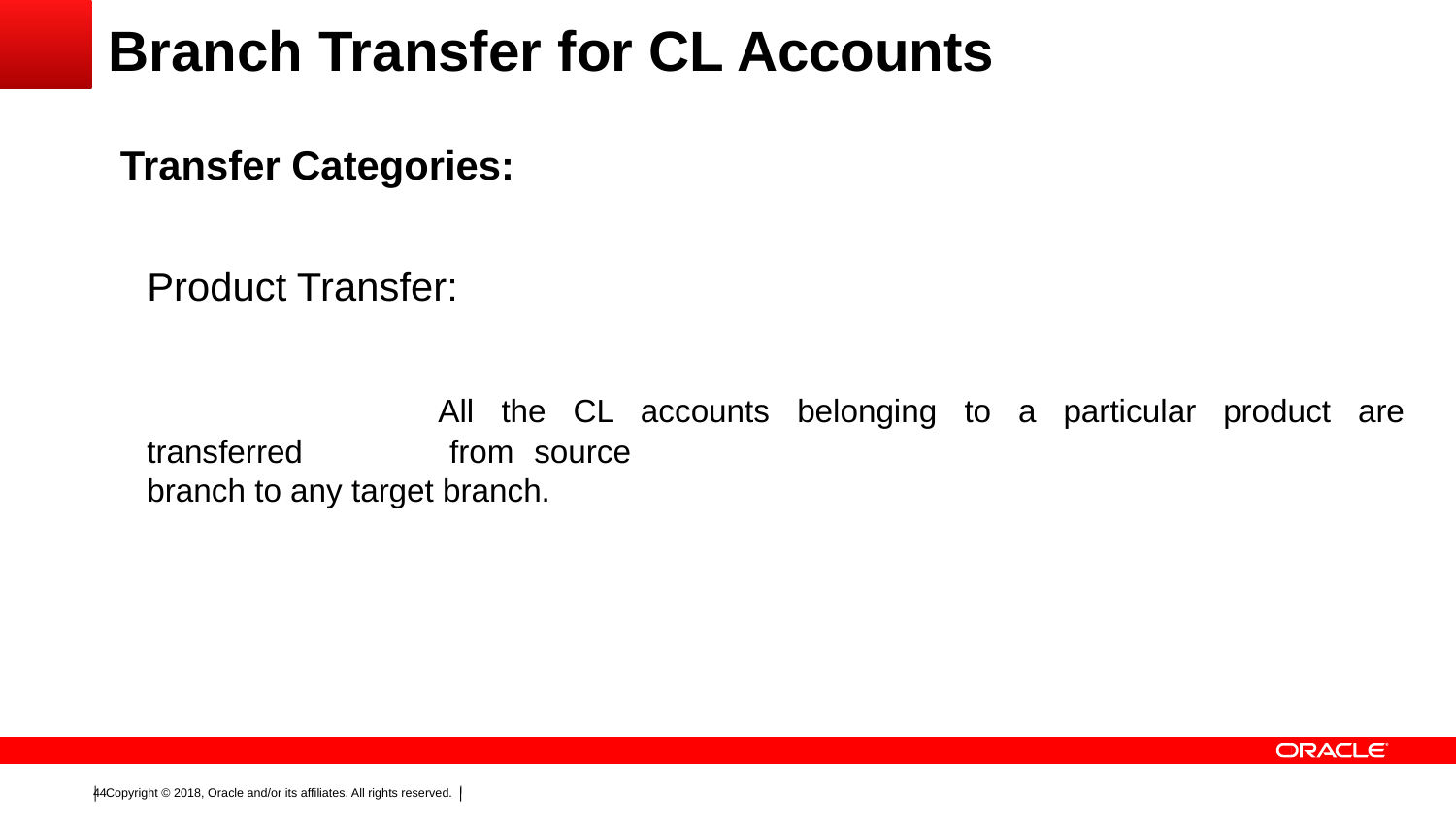

# Branch Transfer for CL Accounts
Transfer Categories:

	Product Transfer:

			All the CL accounts belonging to a particular product are transferred 	from source 					    branch to any target branch.